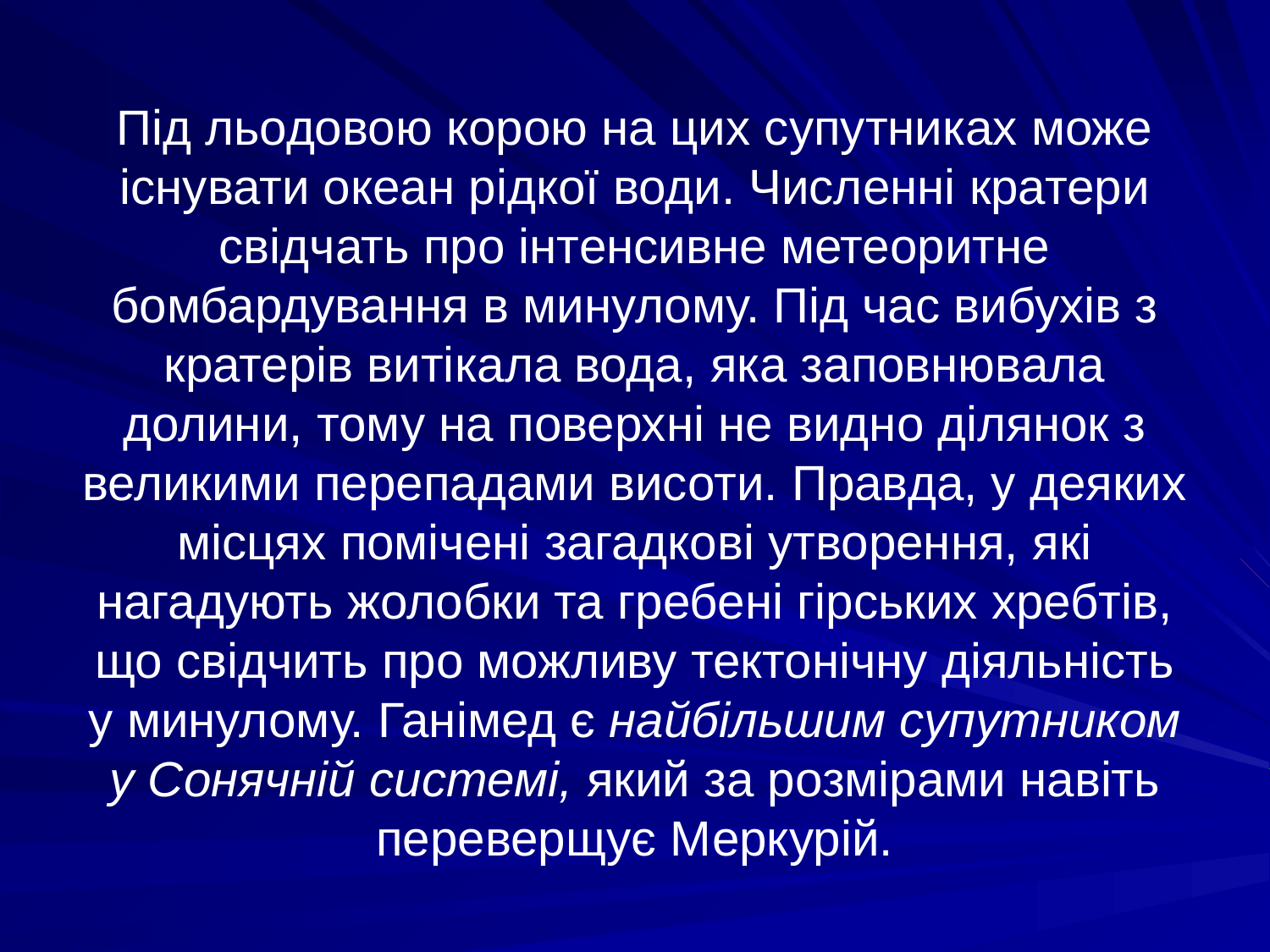

Під льодовою корою на цих супутниках може існувати океан рідкої води. Численні кратери свідчать про інтенсивне метеоритне бомбардування в минулому. Під час вибухів з кратерів витікала вода, яка заповнювала долини, тому на поверхні не видно ділянок з великими перепадами висоти. Правда, у деяких місцях помічені загадкові утворення, які нагадують жолобки та гребені гірських хребтів, що свідчить про можливу тектонічну діяльність у минулому. Ганімед є найбільшим супутником у Сонячній системі, який за розмірами навіть переверщує Меркурій.